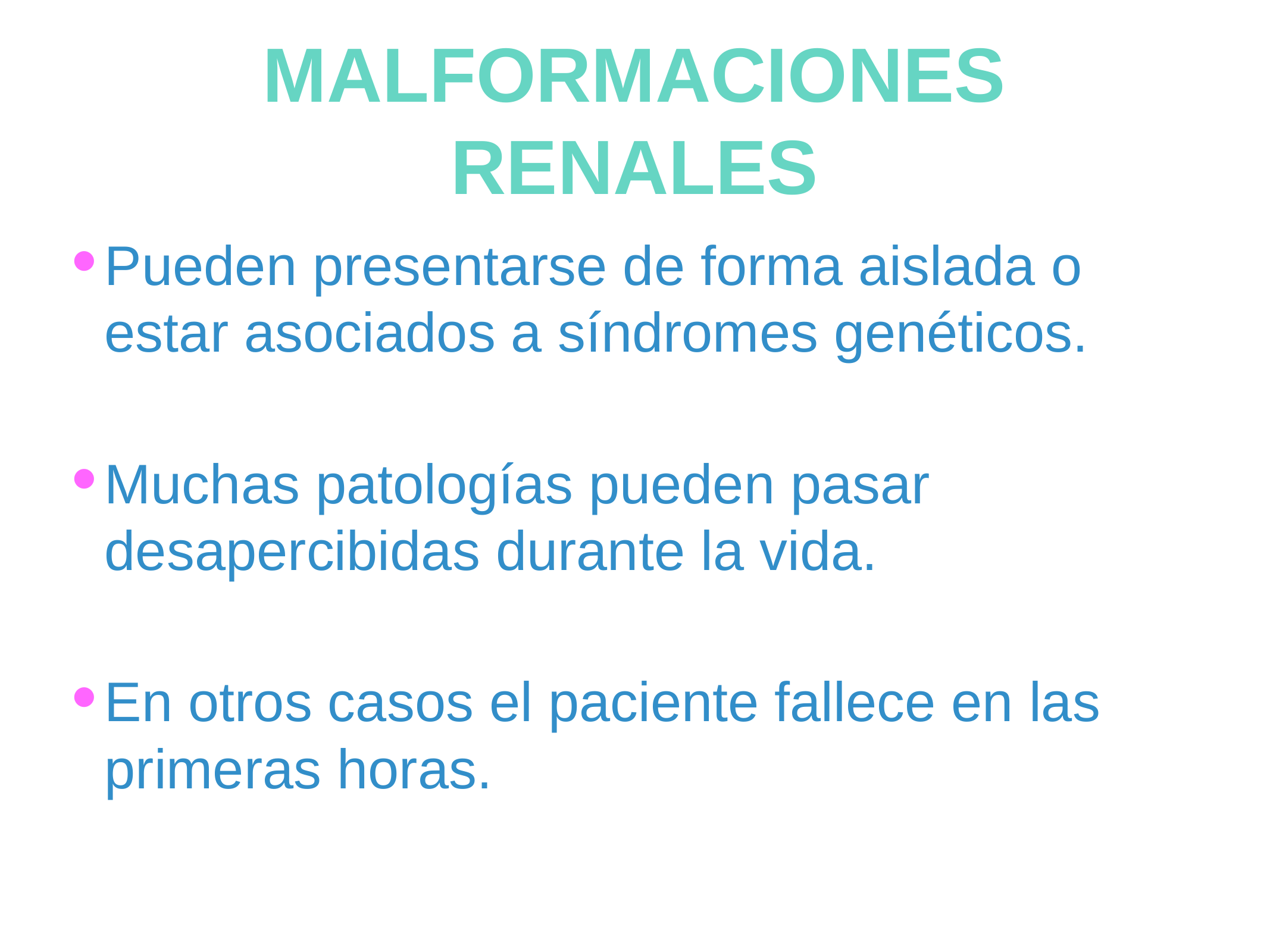

# MALFORMACIONES RENALES
Pueden presentarse de forma aislada o estar asociados a síndromes genéticos.

Muchas patologías pueden pasar desapercibidas durante la vida.

En otros casos el paciente fallece en las primeras horas.